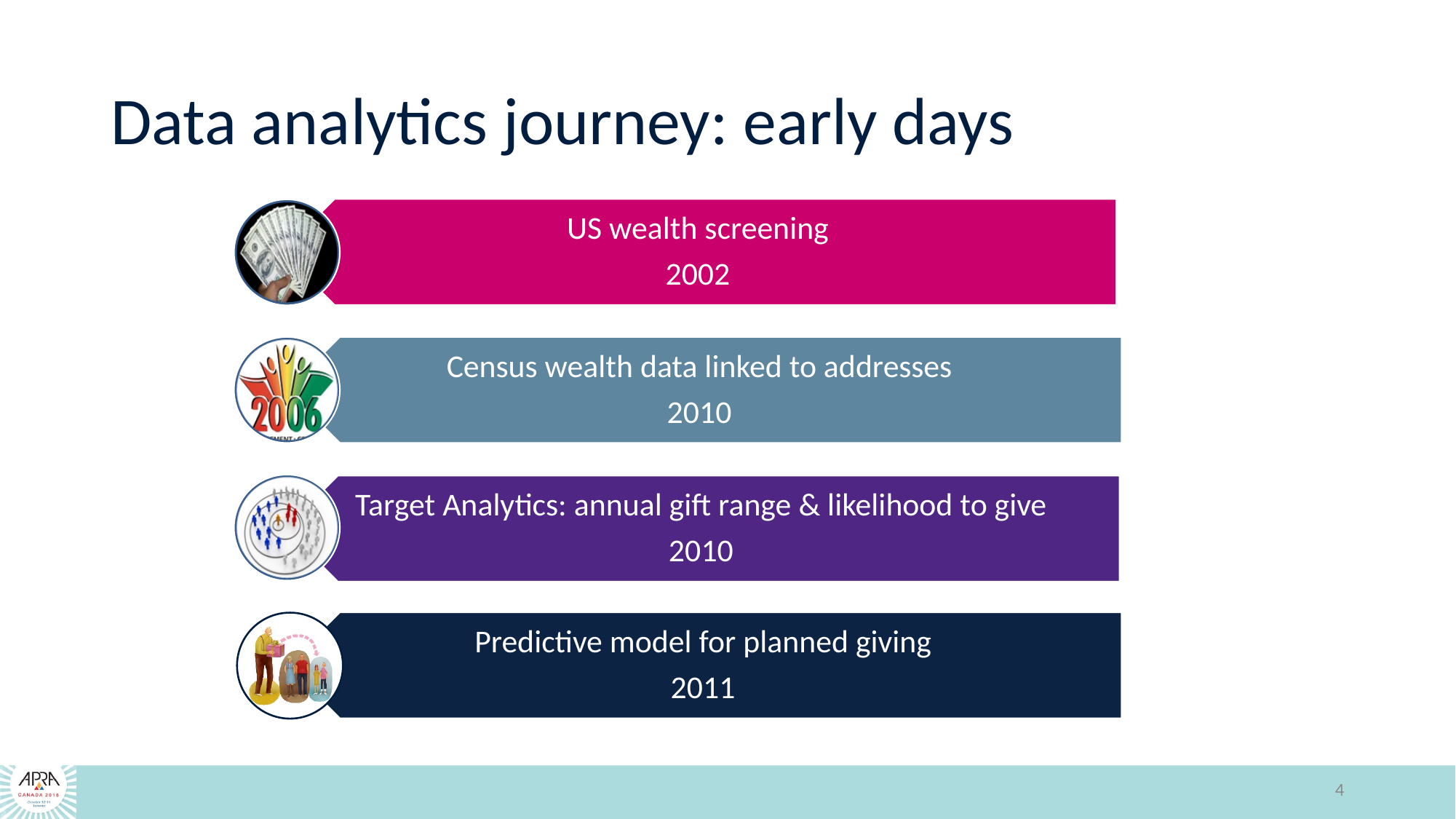

# Data analytics journey: early days
US wealth screening
2002
Census wealth data linked to addresses
2010
Target Analytics: annual gift range & likelihood to give
2010
Predictive model for planned giving
2011
4